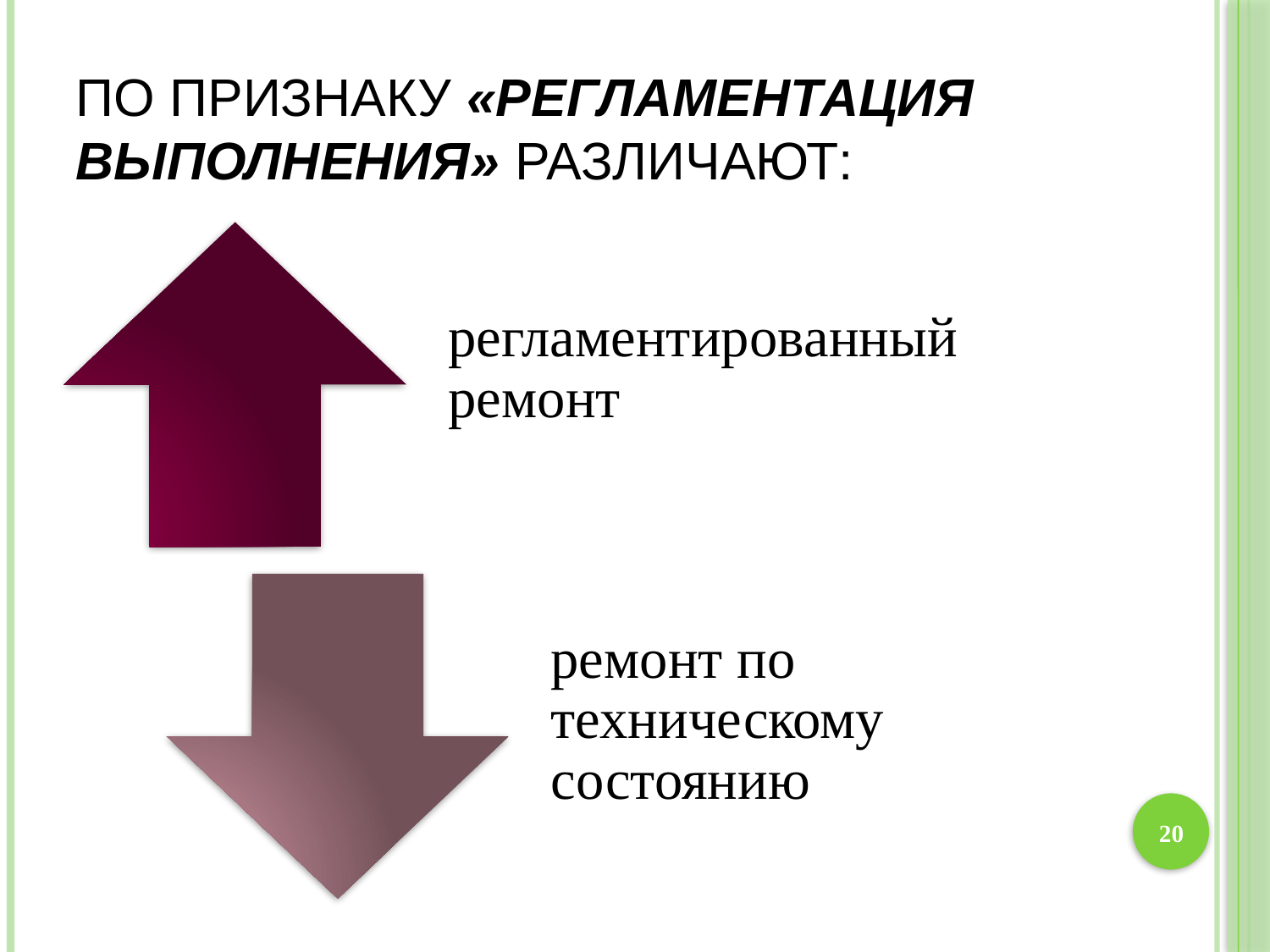

# По признаку «регламентация выполнения» различают:
регламентированный ремонт
ремонт по техническому состоянию
20